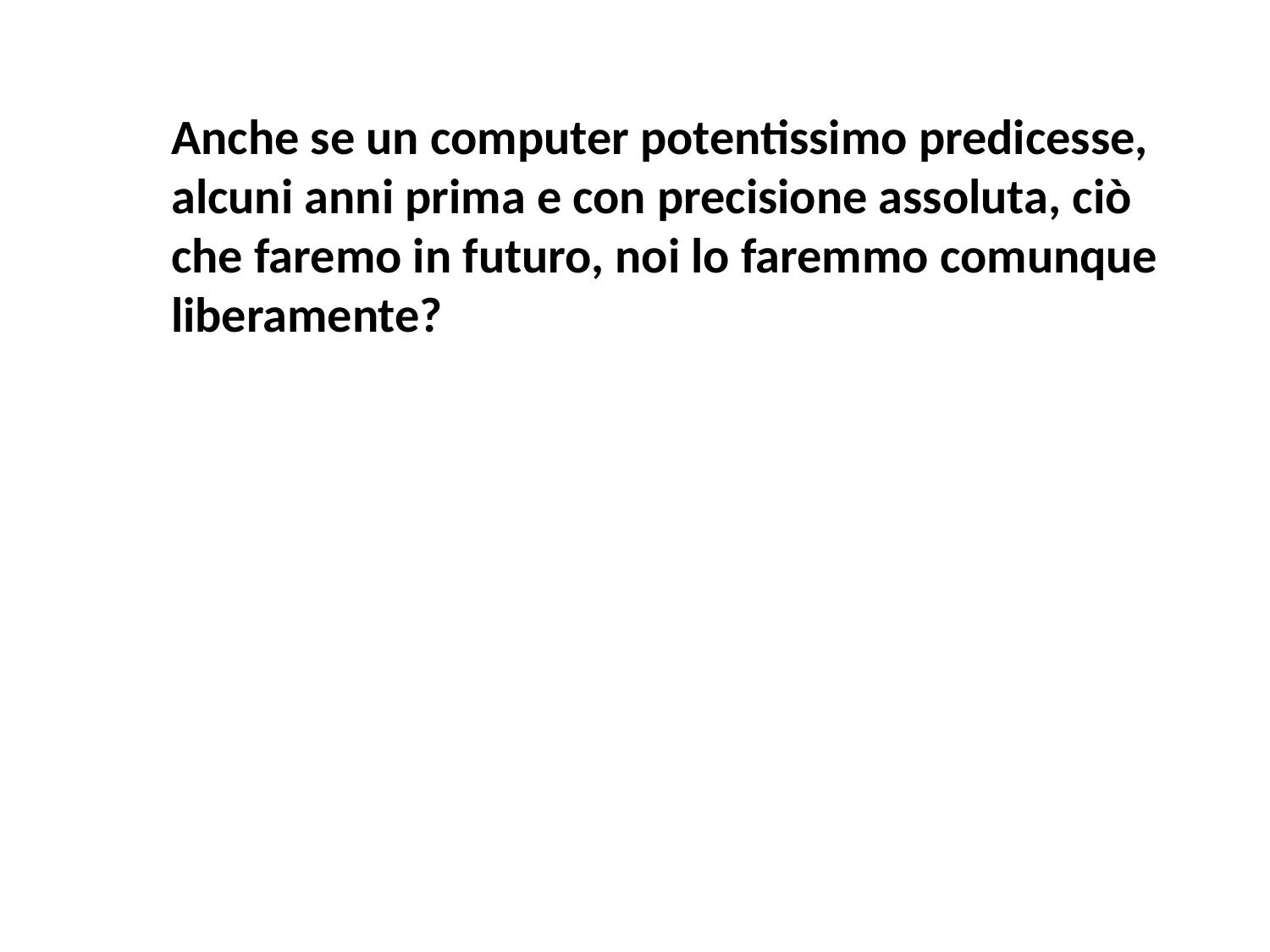

Anche se un computer potentissimo predicesse, alcuni anni prima e con precisione assoluta, ciò che faremo in futuro, noi lo faremmo comunque liberamente?